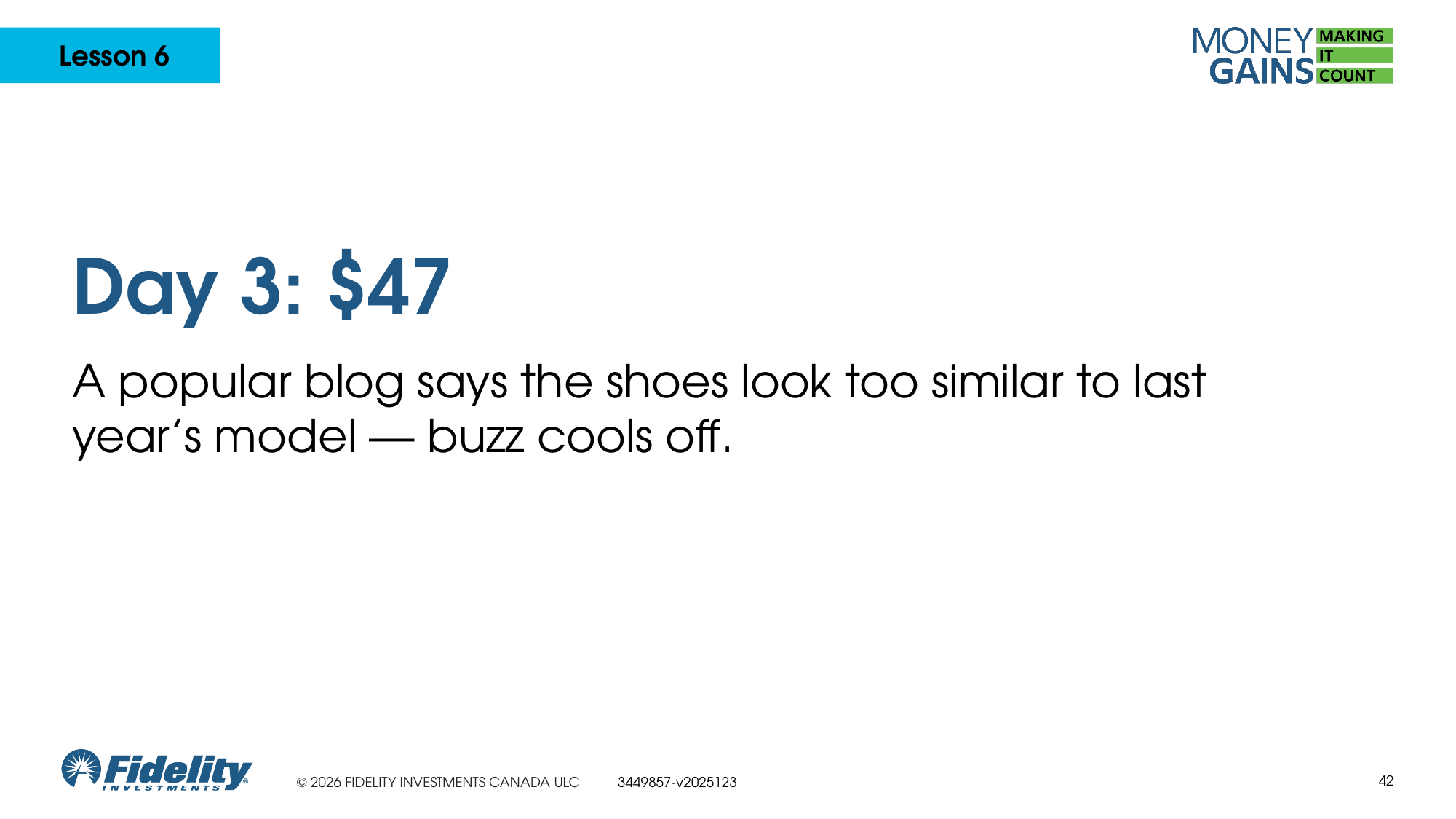

Day 3: $47
A popular blog says the shoes look too similar to last year’s model — buzz cools off.
42